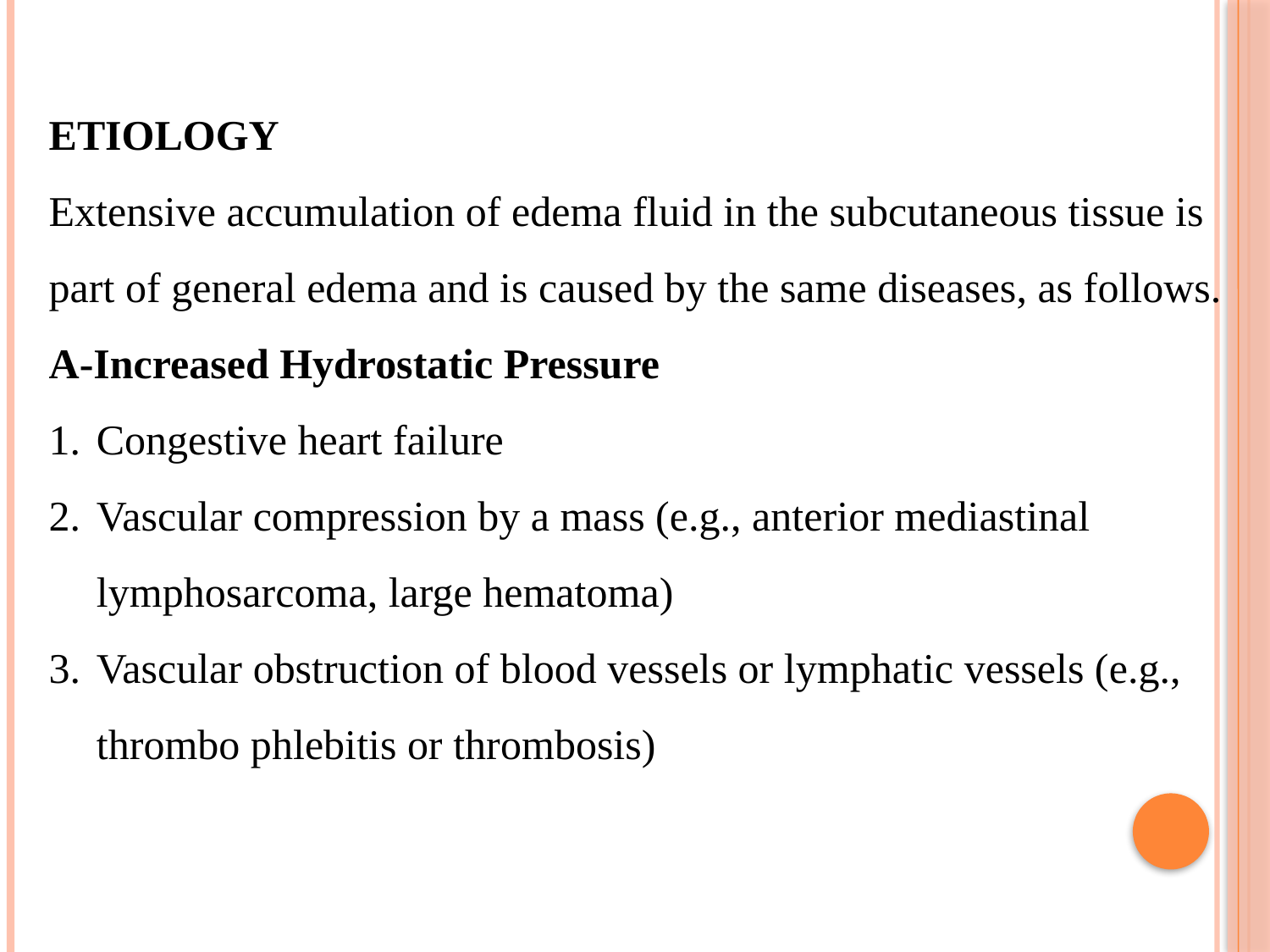

ETIOLOGY
Extensive accumulation of edema fluid in the subcutaneous tissue is part of general edema and is caused by the same diseases, as follows.
A-Increased Hydrostatic Pressure
Congestive heart failure
Vascular compression by a mass (e.g., anterior mediastinal lymphosarcoma, large hematoma)
Vascular obstruction of blood vessels or lymphatic vessels (e.g., thrombo phlebitis or thrombosis)